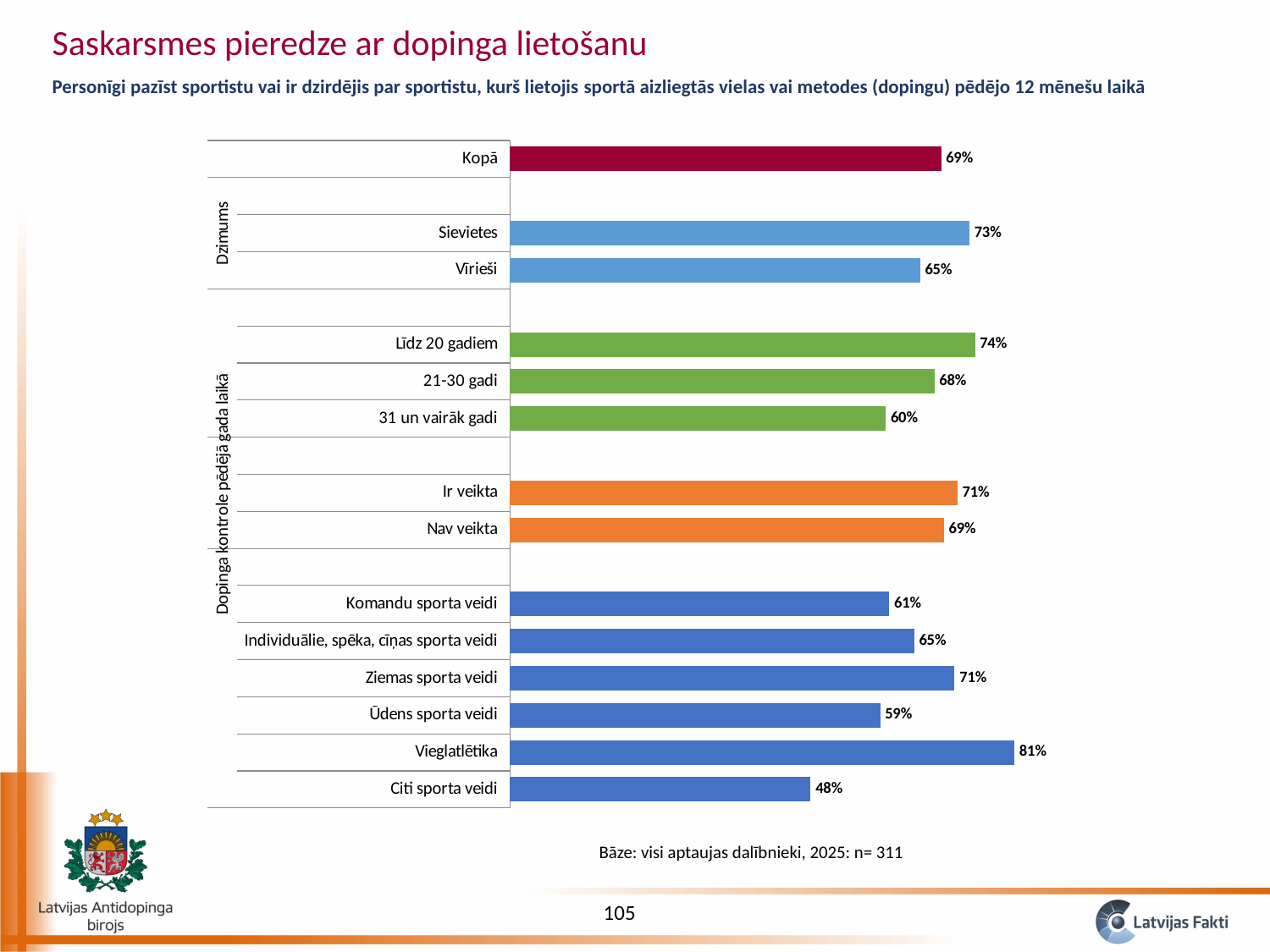

Saskarsmes pieredze ar dopinga lietošanu
Personīgi pazīst sportistu vai ir dzirdējis par sportistu, kurš lietojis sportā aizliegtās vielas vai metodes (dopingu) pēdējo 12 mēnešu laikā

### Chart

| Category | Jā |
|---|---|
| Citi sporta veidi | 0.48 |
| Vieglatlētika | 0.8050847457627118 |
| Ūdens sporta veidi | 0.5909090909090909 |
| Ziemas sporta veidi | 0.7096774193548387 |
| Individuālie, spēka, cīņas sporta veidi | 0.6451612903225806 |
| Komandu sporta veidi | 0.6052631578947368 |
|  | None |
| Nav veikta | 0.6926070038910506 |
| Ir veikta | 0.7142857142857143 |
|  | None |
| 31 un vairāk gadi | 0.6 |
| 21-30 gadi | 0.6774193548387096 |
| Līdz 20 gadiem | 0.7421383647798742 |
|  | None |
| Vīrieši | 0.6545454545454545 |
| Sievietes | 0.7333333333333333 |
|  | None |
| Kopā | 0.6881028938906752 |
Bāze: visi aptaujas dalībnieki, 2025: n= 311
105